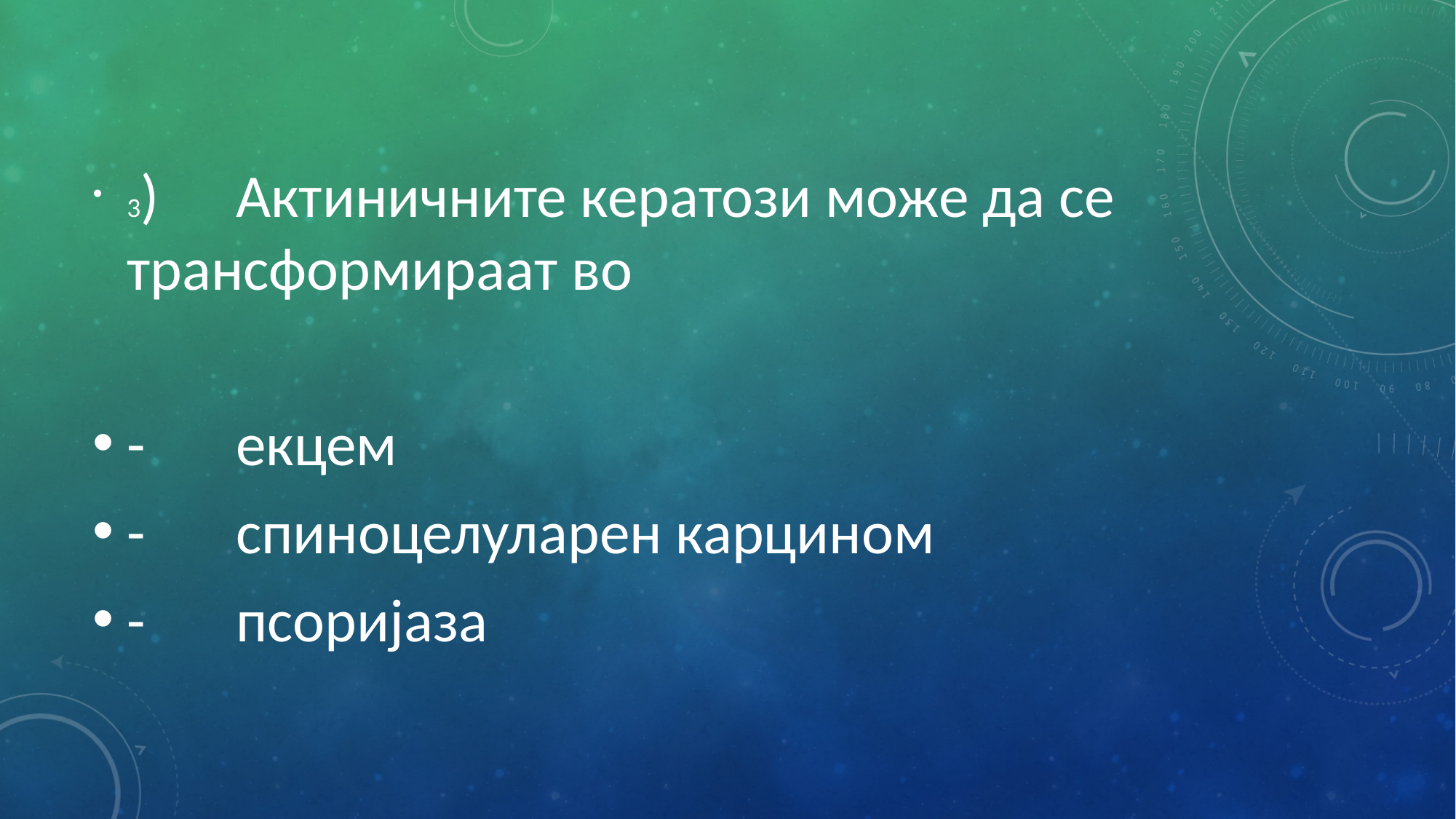

3)	Актиничните кератози може да се трансформираат во

-	екцем
-	спиноцелуларен карцином
-	псоријаза

#